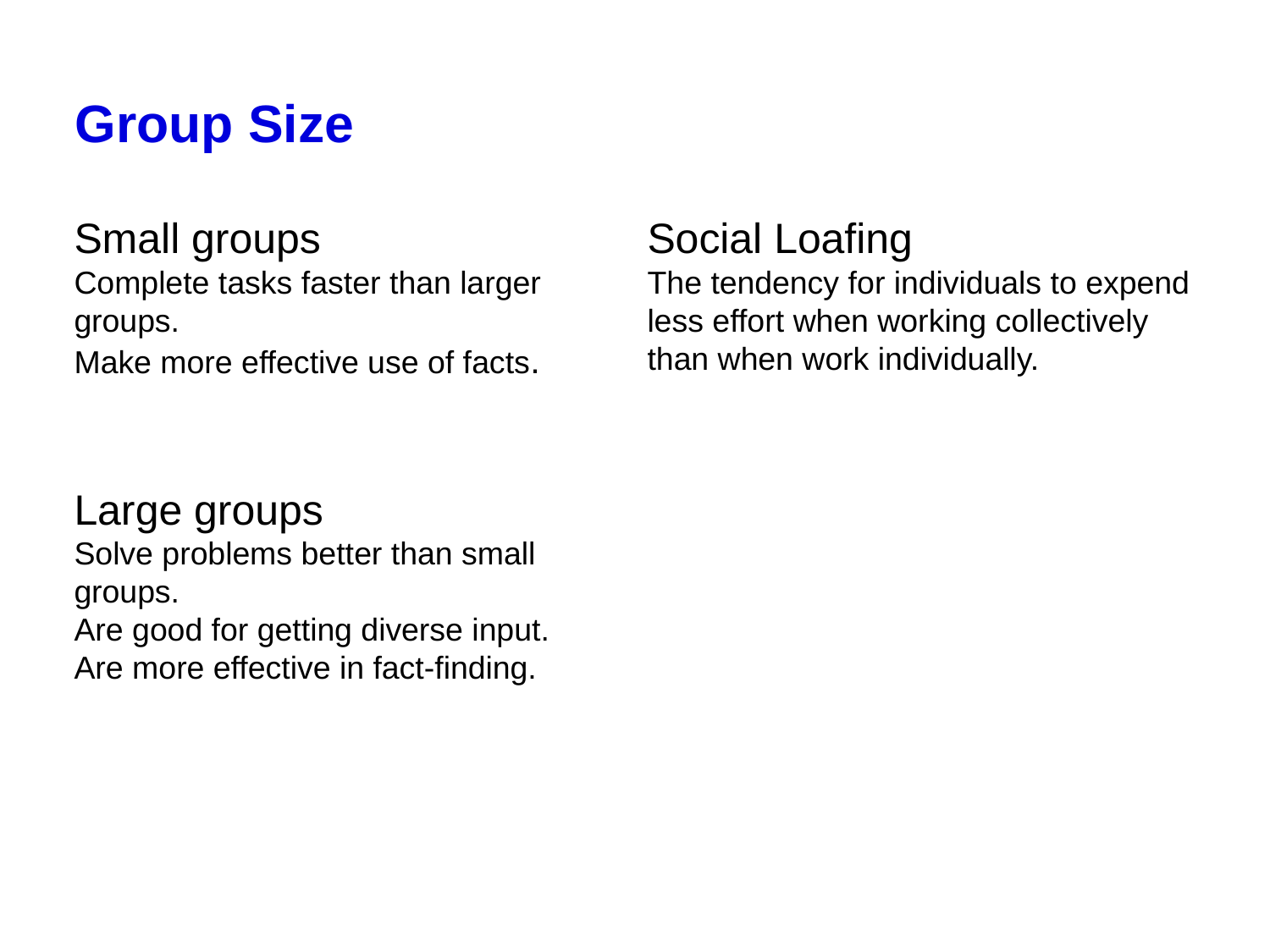

# Group Size
Small groups
Complete tasks faster than larger groups.
Make more effective use of facts.

Large groups
Solve problems better than small groups.
Are good for getting diverse input.
Are more effective in fact-finding.
Social Loafing
The tendency for individuals to expend less effort when working collectively than when work individually.